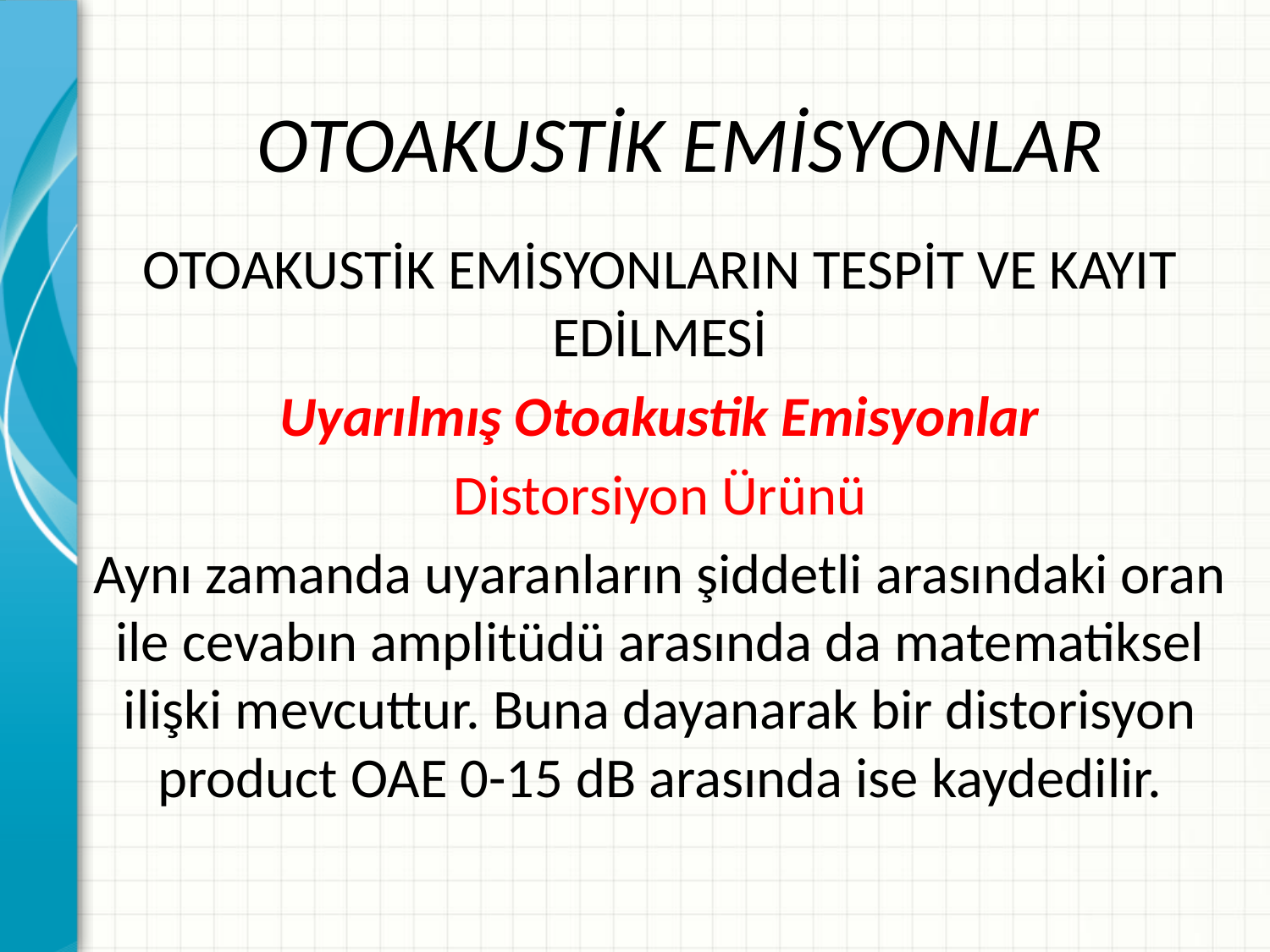

# OTOAKUSTİK EMİSYONLAR
OTOAKUSTİK EMİSYONLARIN TESPİT VE KAYIT EDİLMESİ
Uyarılmış Otoakustik Emisyonlar
Distorsiyon Ürünü
Aynı zamanda uyaranların şiddetli arasındaki oran ile cevabın amplitüdü arasında da matematiksel ilişki mevcuttur. Buna dayanarak bir distorisyon product OAE 0-15 dB arasında ise kaydedilir.